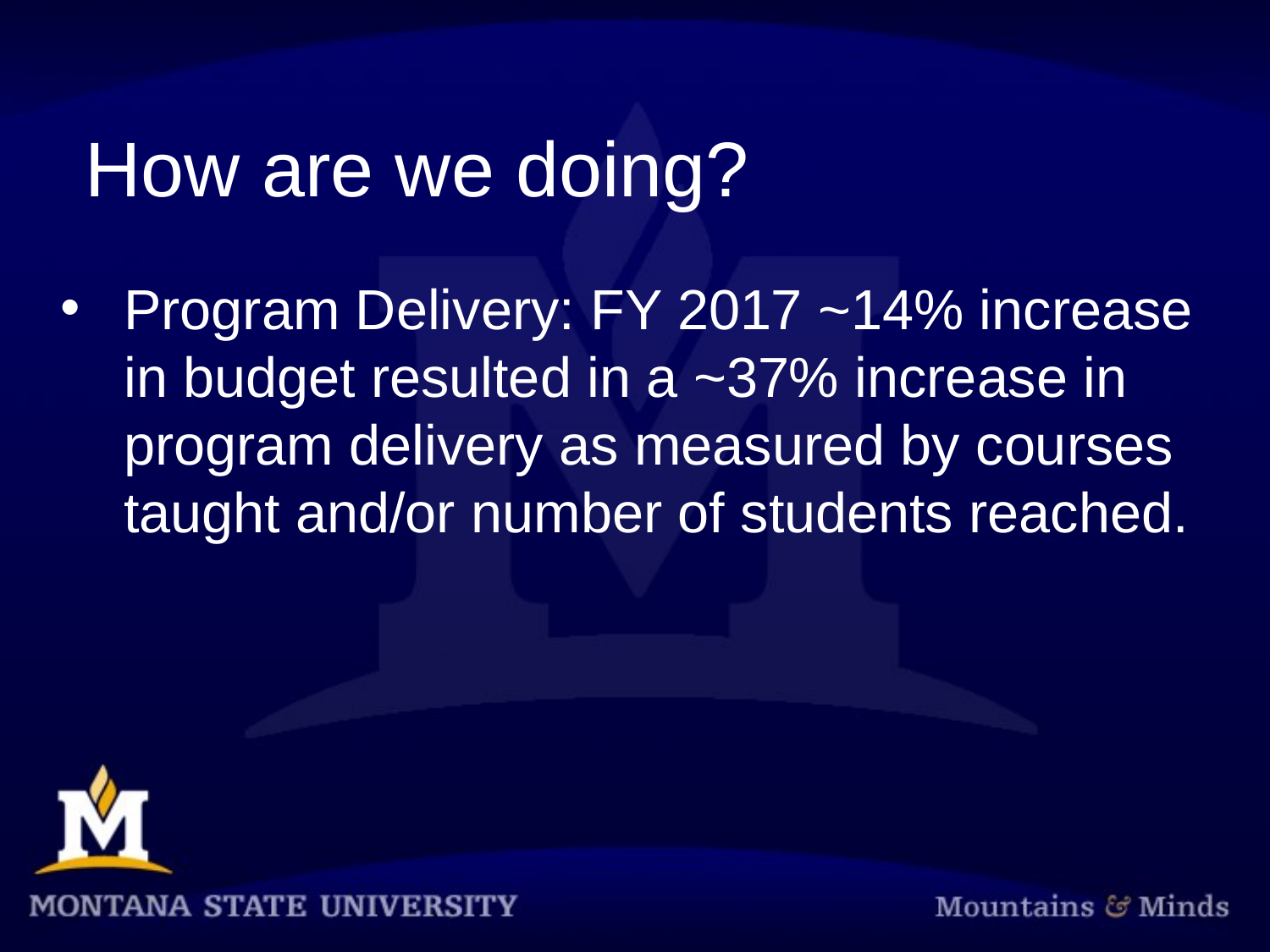

How are we doing?
Program Delivery: FY 2017 ~14% increase in budget resulted in a ~37% increase in program delivery as measured by courses taught and/or number of students reached.